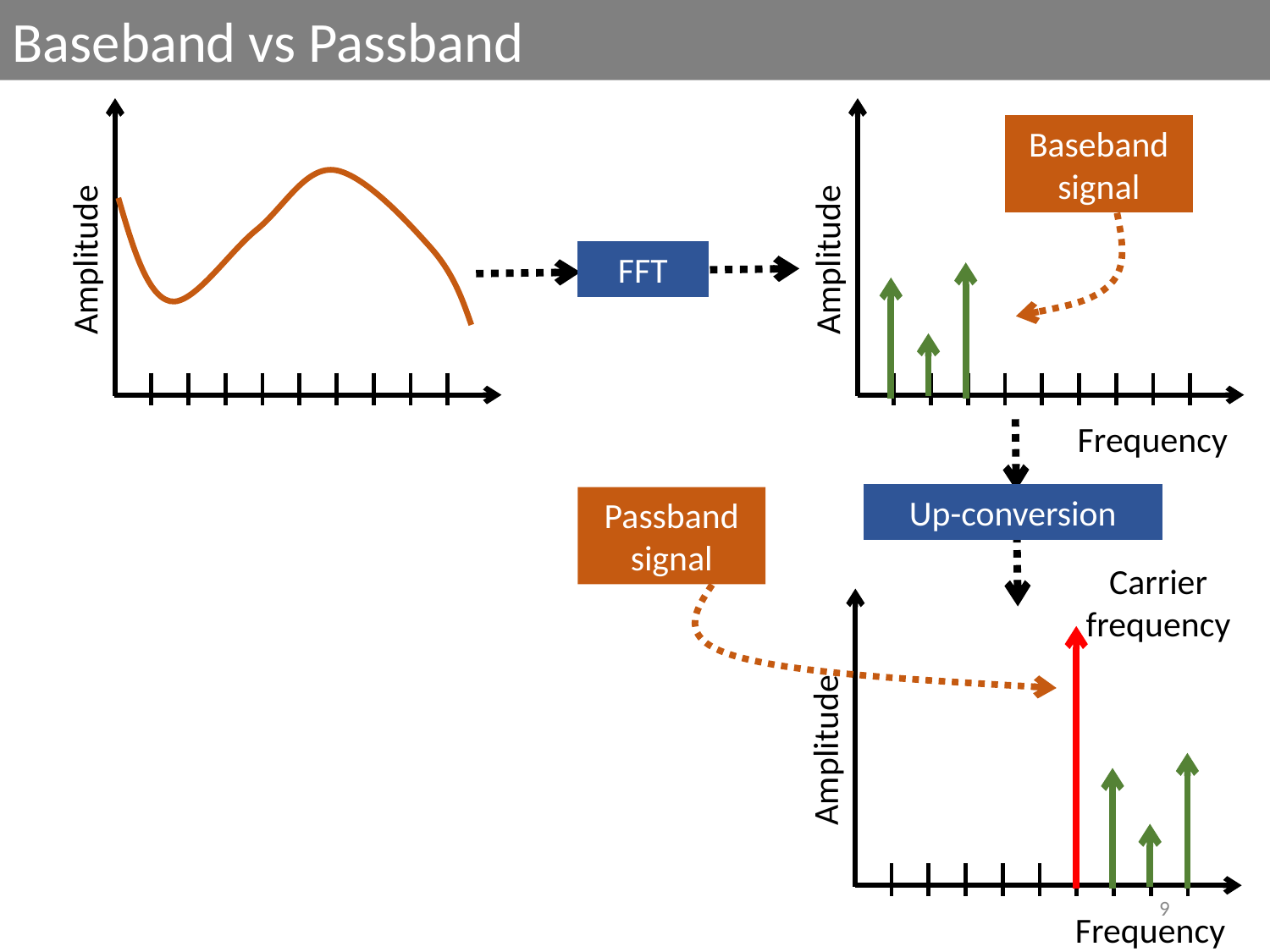

Baseband vs Passband
Baseband signal

Amplitude
Amplitude

FFT
Frequency

Up-conversion
Passband signal

Carrier
frequency

Amplitude
9
Frequency